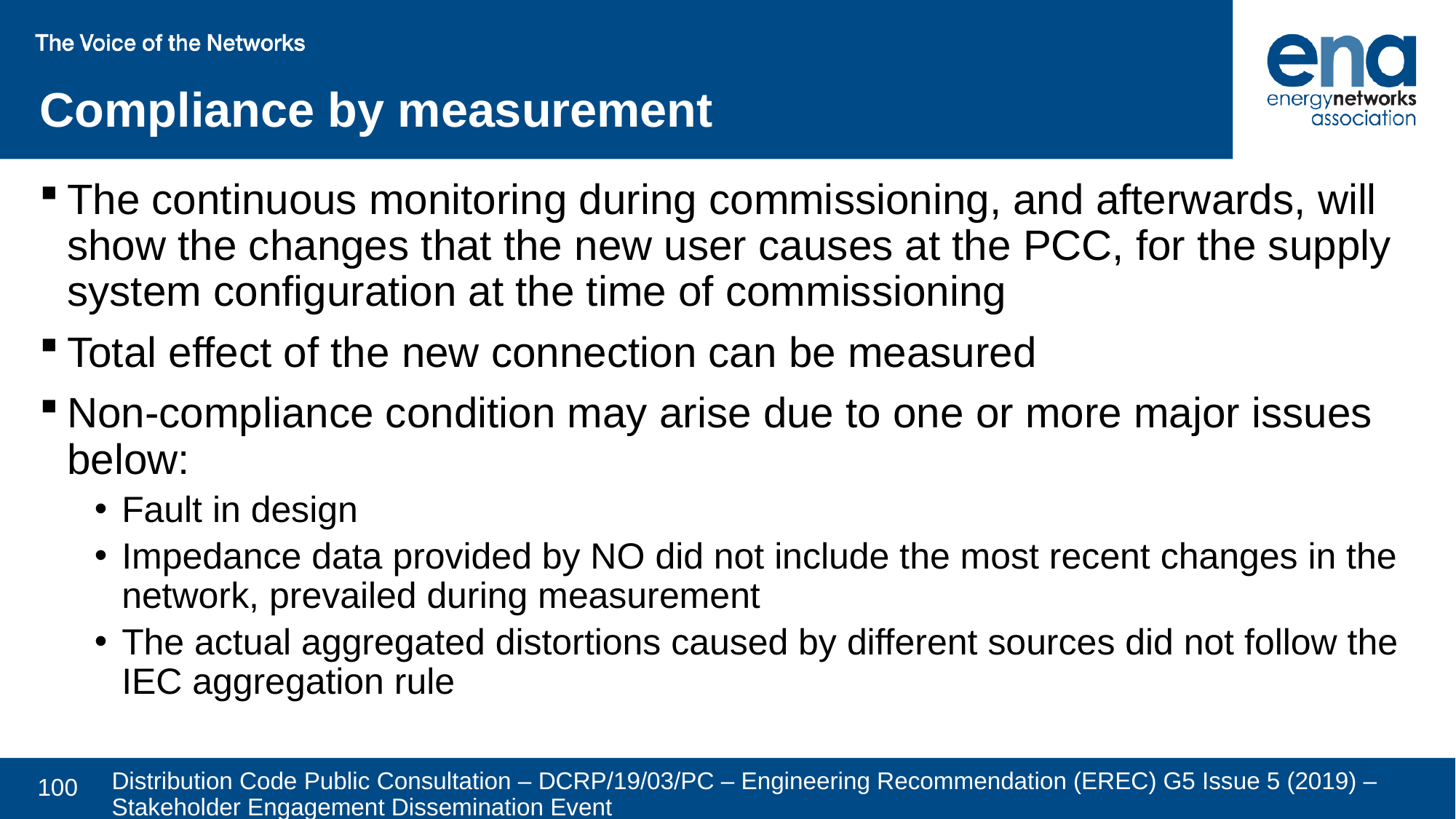

Compliance by measurement
The continuous monitoring during commissioning, and afterwards, will show the changes that the new user causes at the PCC, for the supply system configuration at the time of commissioning
Total effect of the new connection can be measured
Non-compliance condition may arise due to one or more major issues below:
Fault in design
Impedance data provided by NO did not include the most recent changes in the network, prevailed during measurement
The actual aggregated distortions caused by different sources did not follow the IEC aggregation rule

Distribution Code Public Consultation – DCRP/19/03/PC – Engineering Recommendation (EREC) G5 Issue 5 (2019) – Stakeholder Engagement Dissemination Event
100